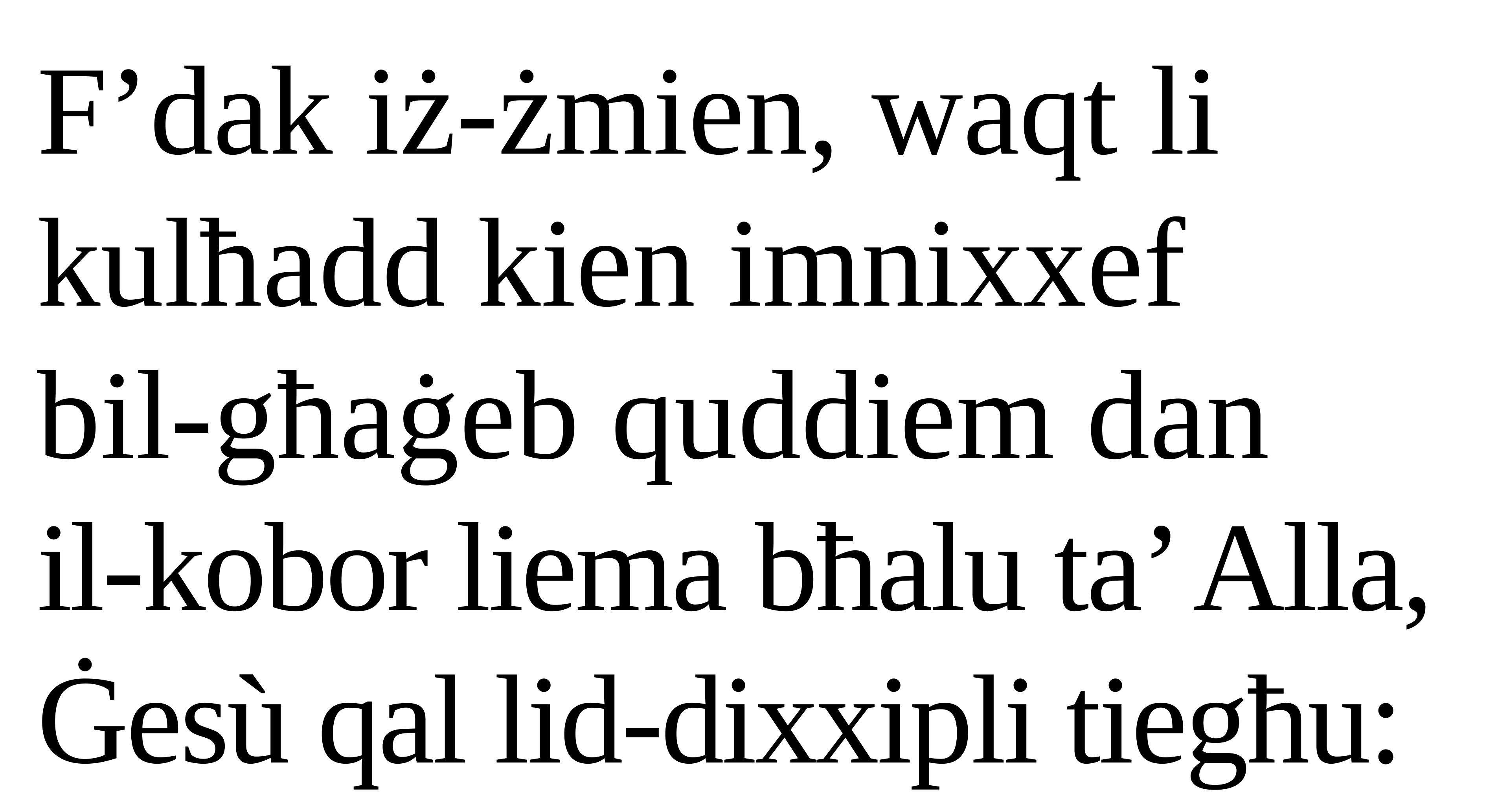

F’dak iż-żmien, waqt li kulħadd kien imnixxef
bil-għaġeb quddiem dan
il-kobor liema bħalu ta’ Alla, Ġesù qal lid-dixxipli tiegħu: